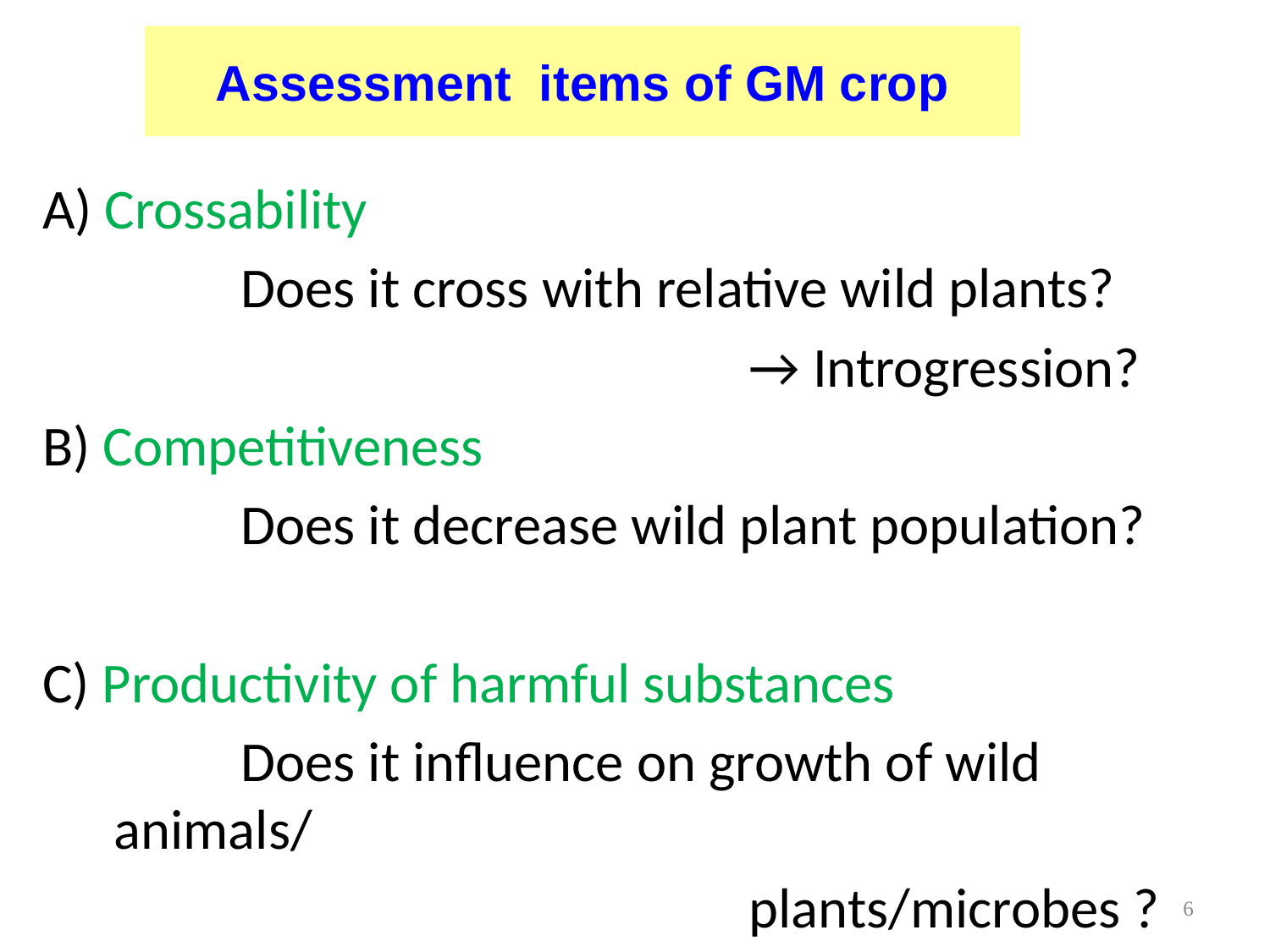

# Assessment  items of GM crop
A) Crossability
		Does it cross with relative wild plants?
						→ Introgression?
B) Competitiveness
		Does it decrease wild plant population?

C) Productivity of harmful substances
		Does it influence on growth of wild animals/
						plants/microbes ?

6